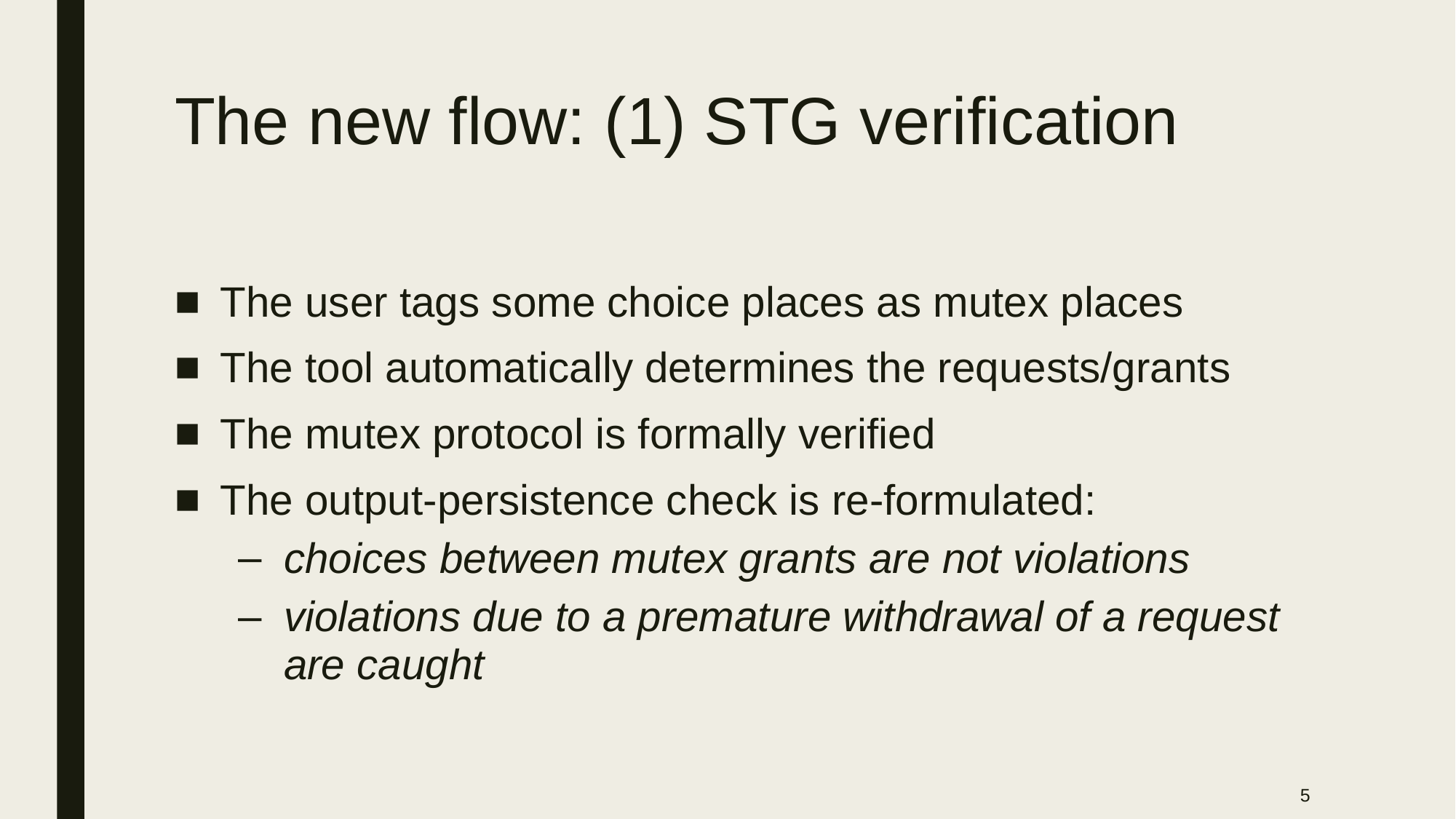

# The new flow: (1) STG verification
The user tags some choice places as mutex places
The tool automatically determines the requests/grants
The mutex protocol is formally verified
The output-persistence check is re-formulated:
choices between mutex grants are not violations
violations due to a premature withdrawal of a request are caught
5